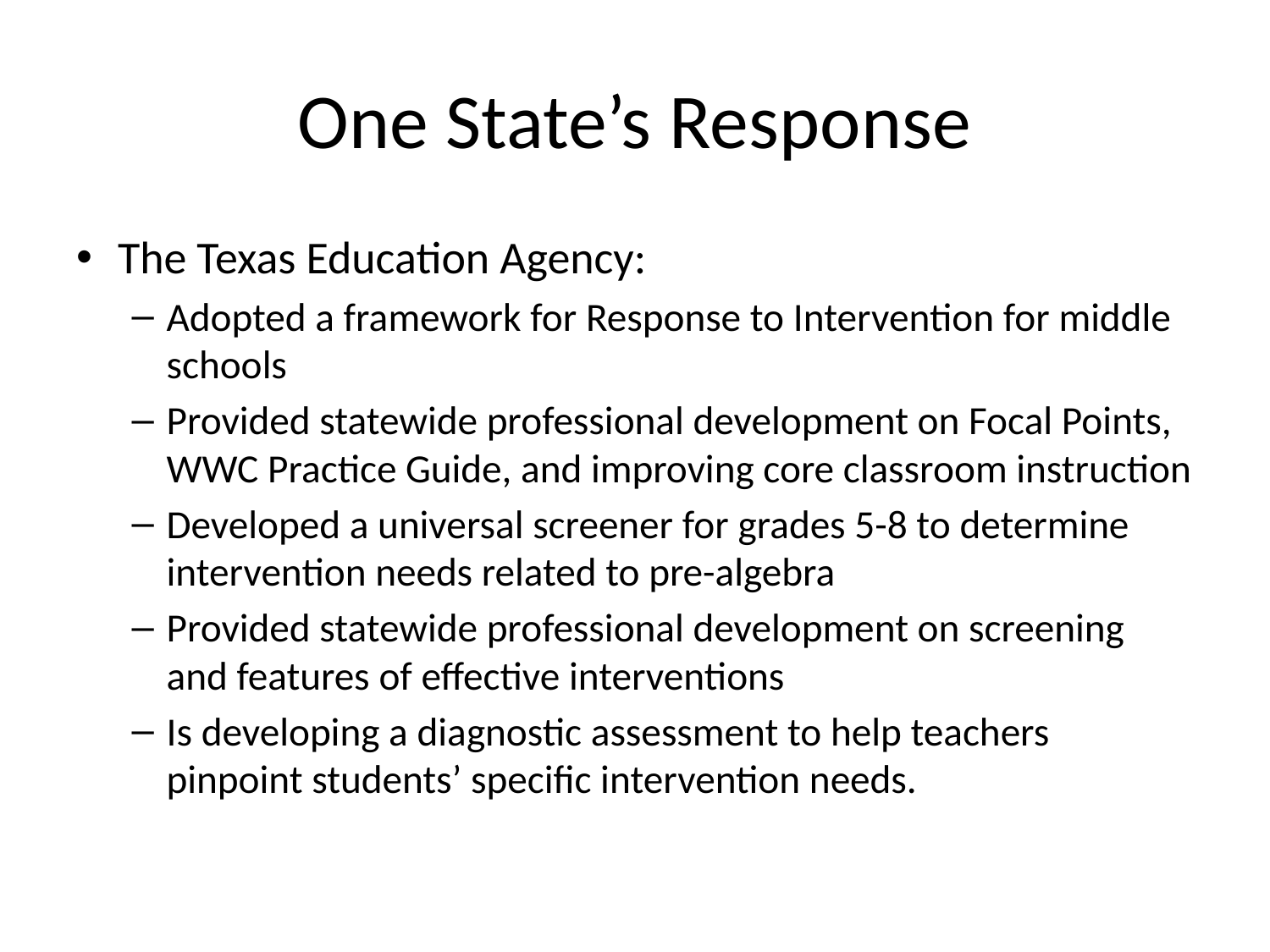

# One State’s Response
The Texas Education Agency:
Adopted a framework for Response to Intervention for middle schools
Provided statewide professional development on Focal Points, WWC Practice Guide, and improving core classroom instruction
Developed a universal screener for grades 5-8 to determine intervention needs related to pre-algebra
Provided statewide professional development on screening and features of effective interventions
Is developing a diagnostic assessment to help teachers pinpoint students’ specific intervention needs.